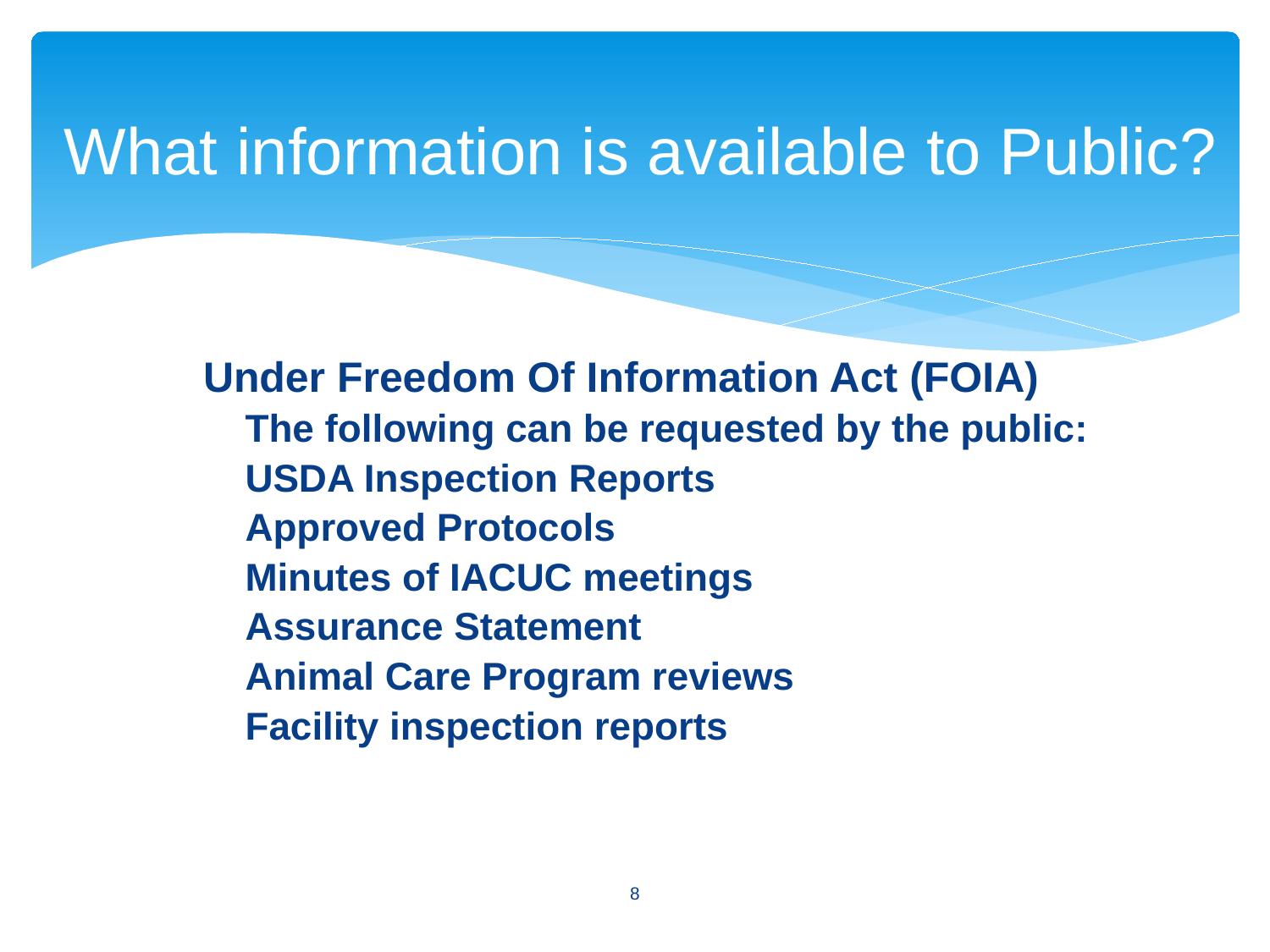

# What information is available to Public?
Under Freedom Of Information Act (FOIA)
The following can be requested by the public:
USDA Inspection Reports
Approved Protocols
Minutes of IACUC meetings
Assurance Statement
Animal Care Program reviews
Facility inspection reports

8